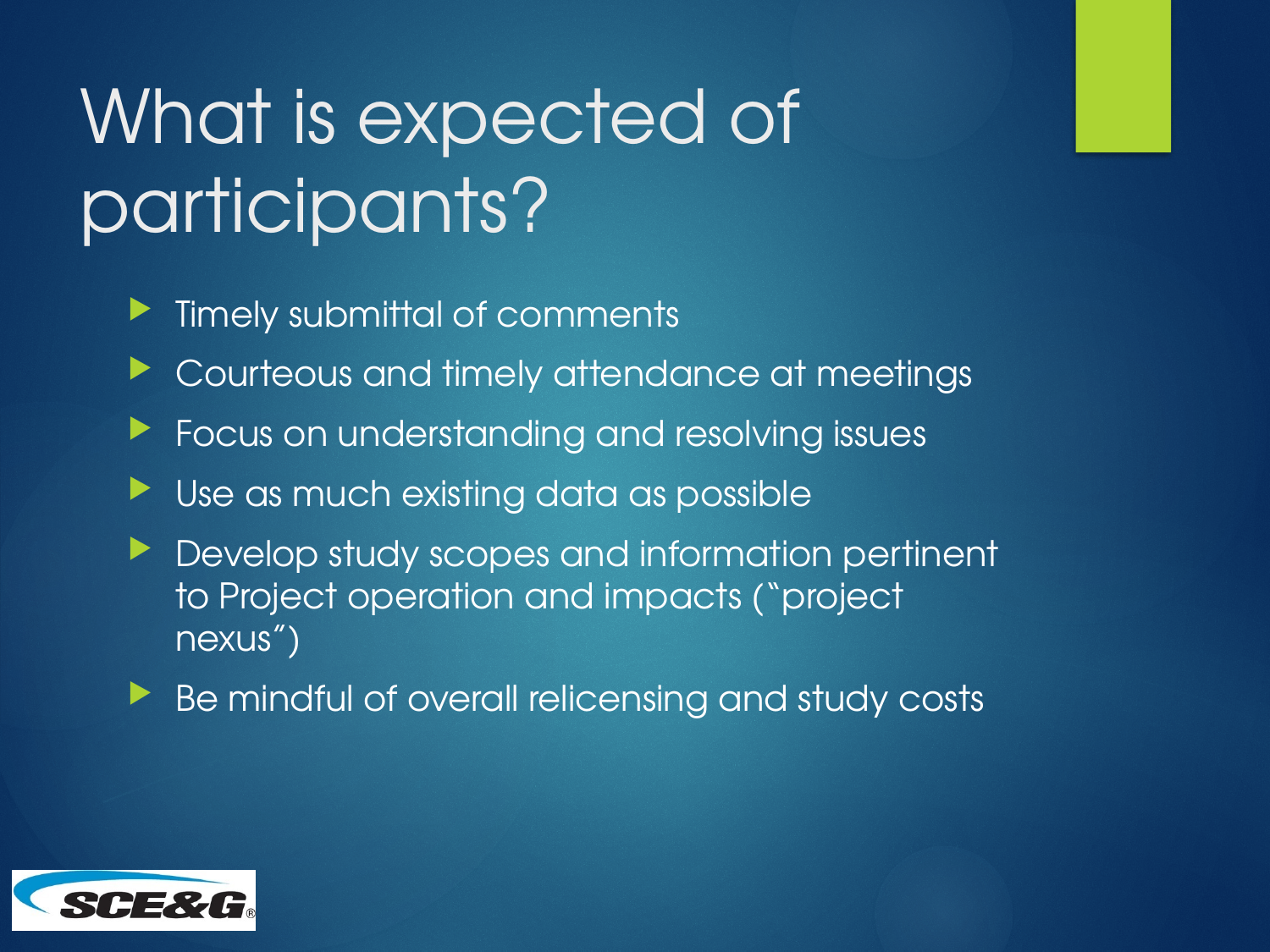

# What is expected of participants?
Timely submittal of comments
Courteous and timely attendance at meetings
Focus on understanding and resolving issues
Use as much existing data as possible
Develop study scopes and information pertinent to Project operation and impacts (“project nexus”)
Be mindful of overall relicensing and study costs